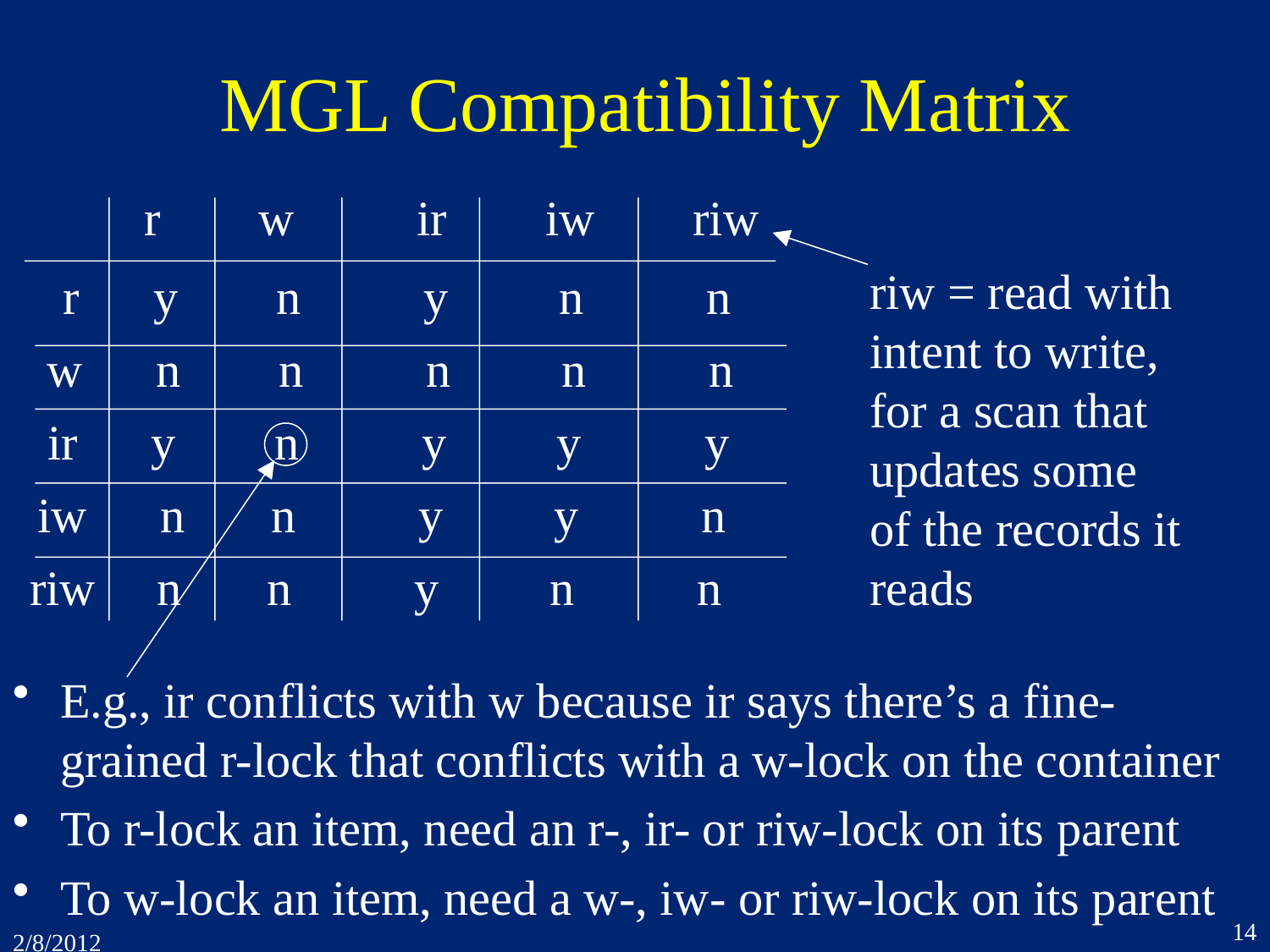

# MGL Compatibility Matrix
r        w          ir        iw        riw

r      y        n          y         n          n

w      n        n          n         n          n

ir      y        n          y         y          y

iw      n       n          y         y          n

riw     n       n          y         n          n

riw = read with
intent to write,
for a scan that
updates some
of the records it
reads

E.g., ir conflicts with w because ir says there’s a fine-grained r-lock that conflicts with a w-lock on the container
To r-lock an item, need an r-, ir- or riw-lock on its parent
To w-lock an item, need a w-, iw- or riw-lock on its parent
14
2/8/2012